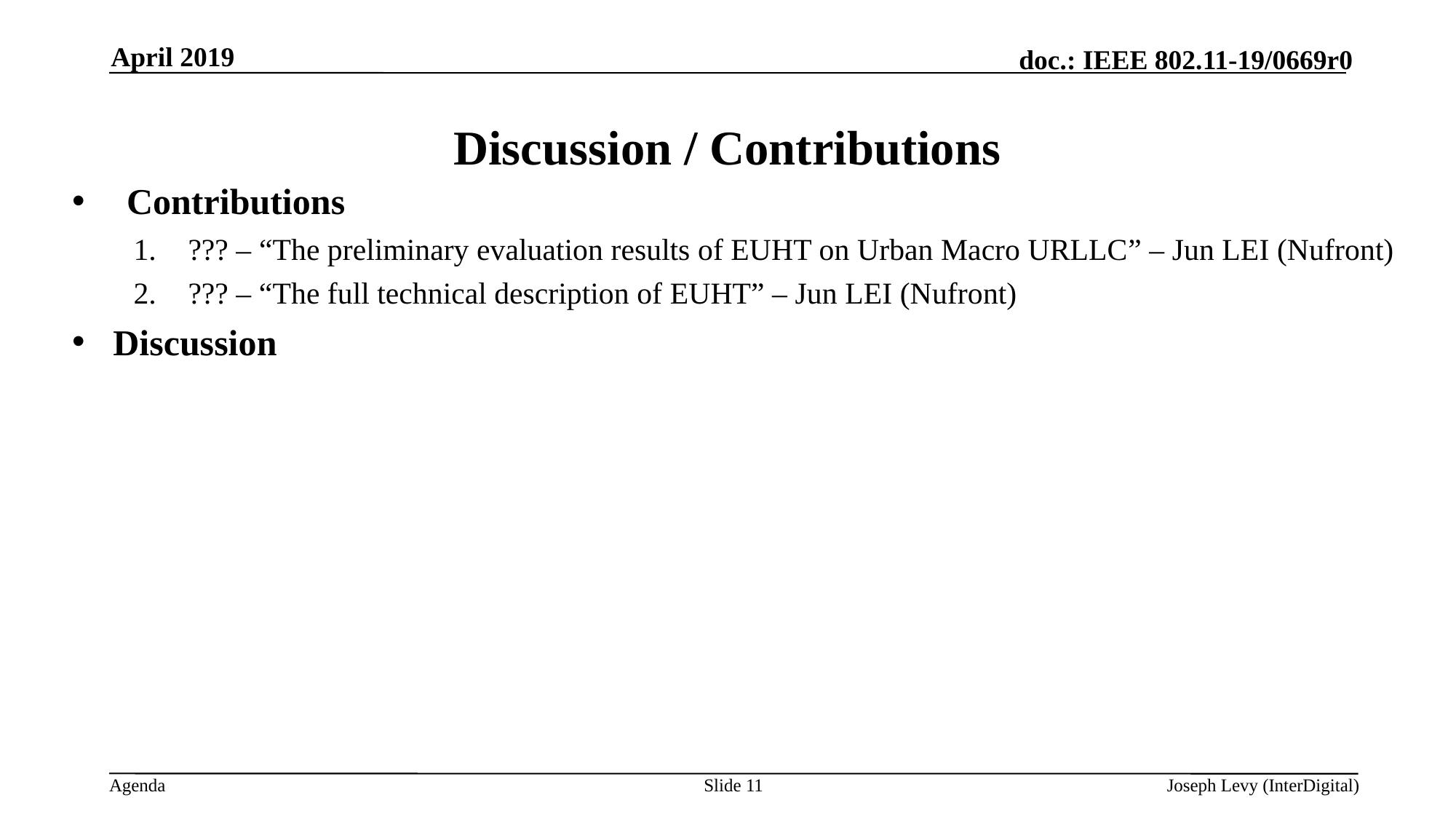

April 2019
# Discussion / Contributions
Contributions
??? – “The preliminary evaluation results of EUHT on Urban Macro URLLC” – Jun LEI (Nufront)
??? – “The full technical description of EUHT” – Jun LEI (Nufront)
Discussion
Slide 11
Joseph Levy (InterDigital)